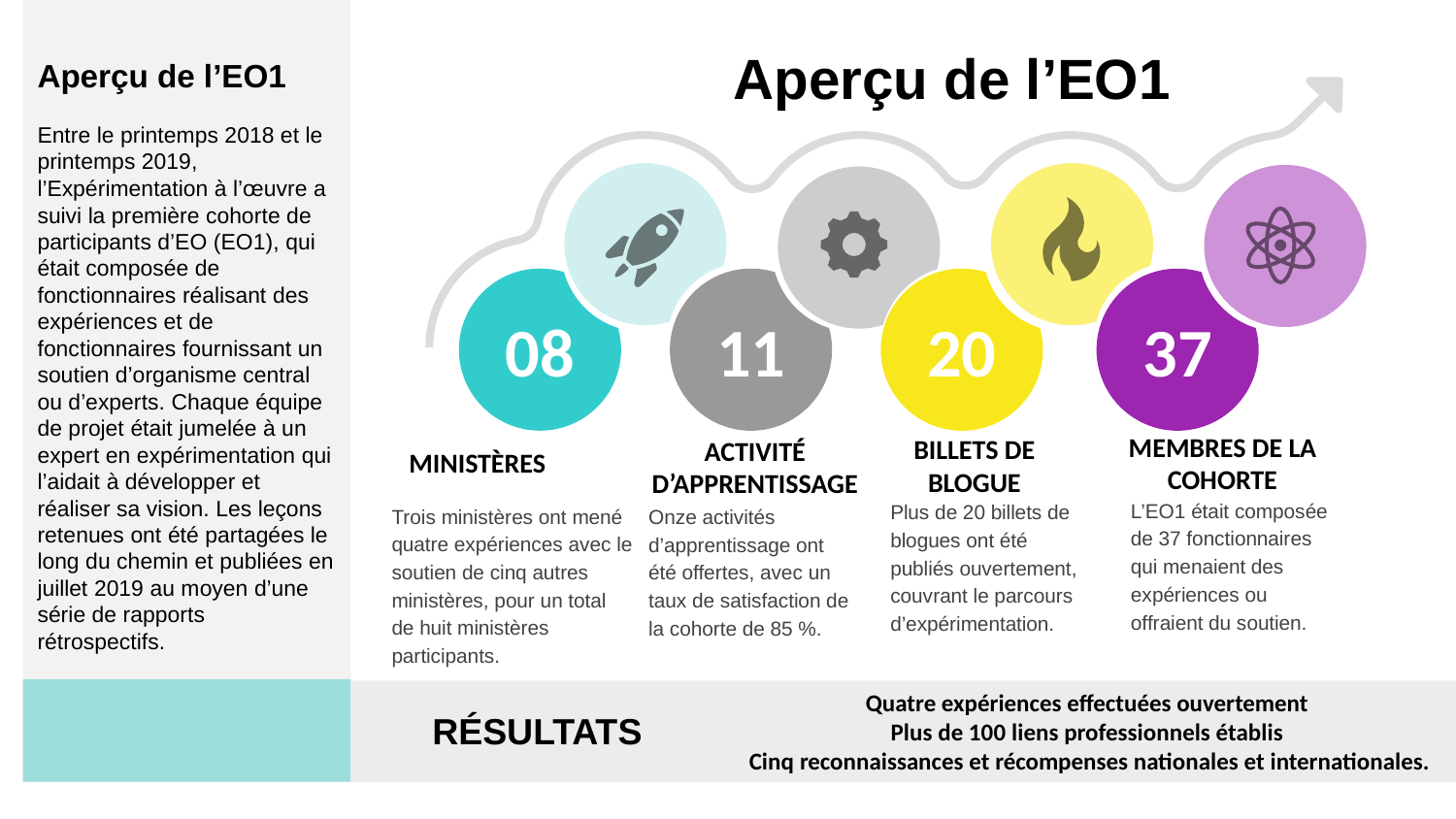

Aperçu de l’EO1

Entre le printemps 2018 et le printemps 2019, l’Expérimentation à l’œuvre a suivi la première cohorte de participants d’EO (EO1), qui était composée de fonctionnaires réalisant des expériences et de fonctionnaires fournissant un soutien d’organisme central ou d’experts. Chaque équipe de projet était jumelée à un expert en expérimentation qui l’aidait à développer et réaliser sa vision. Les leçons retenues ont été partagées le long du chemin et publiées en juillet 2019 au moyen d’une série de rapports rétrospectifs.

Aperçu de l’EO1

11
20
37
08

MEMBRES DE LA COHORTE
BILLETS DE BLOGUE
ACTIVITÉ D’APPRENTISSAGE
MINISTÈRES
L’EO1 était composée de 37 fonctionnaires qui menaient des expériences ou offraient du soutien.
Plus de 20 billets de blogues ont été publiés ouvertement, couvrant le parcours d’expérimentation.

Trois ministères ont mené quatre expériences avec le soutien de cinq autres ministères, pour un total de huit ministères participants.
Onze activités d’apprentissage ont été offertes, avec un taux de satisfaction de la cohorte de 85 %.

TEXTE
TEXTE
T
Quatre expériences effectuées ouvertement
Plus de 100 liens professionnels établis
Cinq reconnaissances et récompenses nationales et internationales.
RÉSULTATS

7